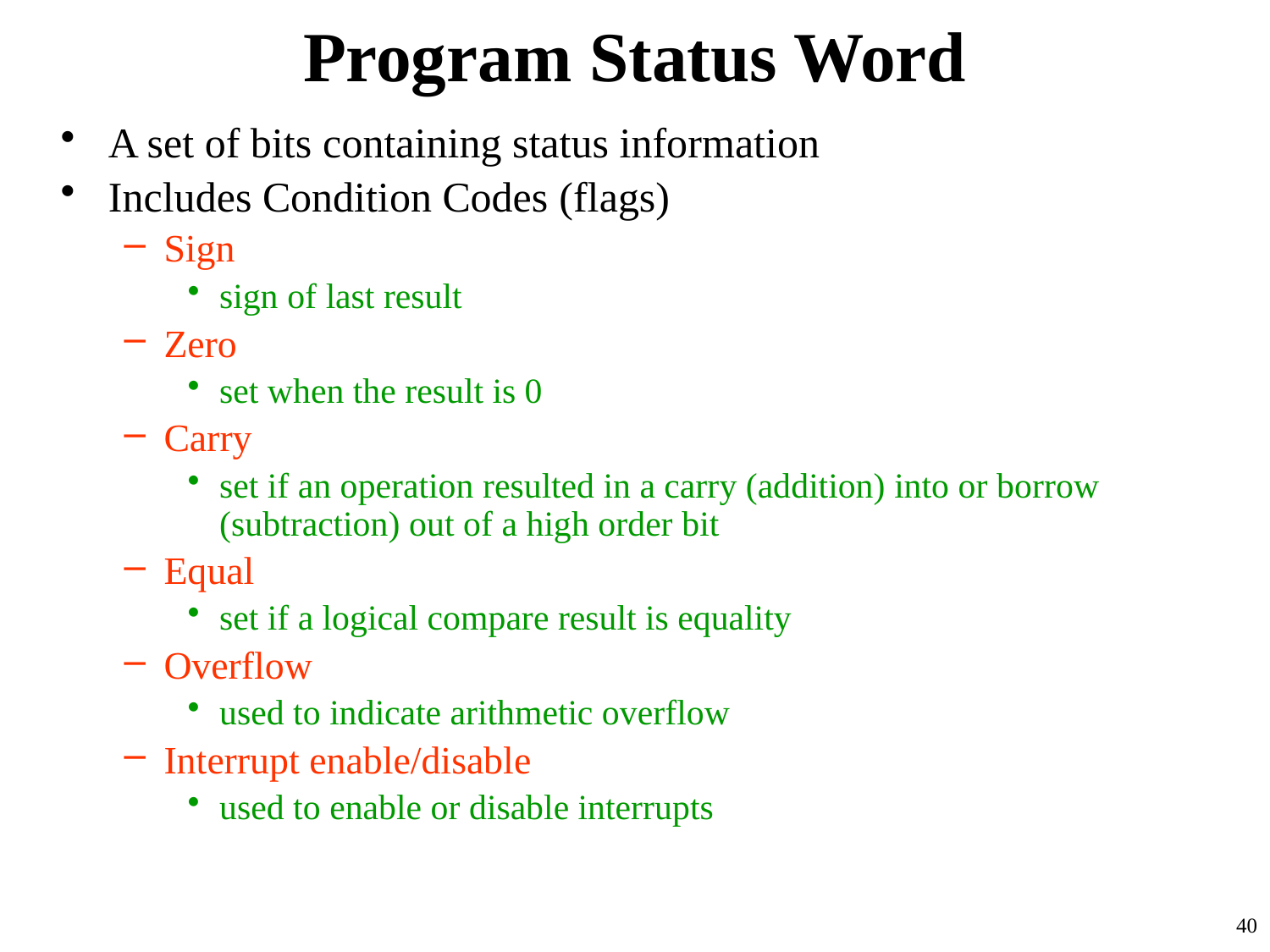

# Program Status Word
A set of bits containing status information
Includes Condition Codes (flags)
Sign
sign of last result
Zero
set when the result is 0
Carry
set if an operation resulted in a carry (addition) into or borrow (subtraction) out of a high order bit
Equal
set if a logical compare result is equality
Overflow
used to indicate arithmetic overflow
Interrupt enable/disable
used to enable or disable interrupts

40